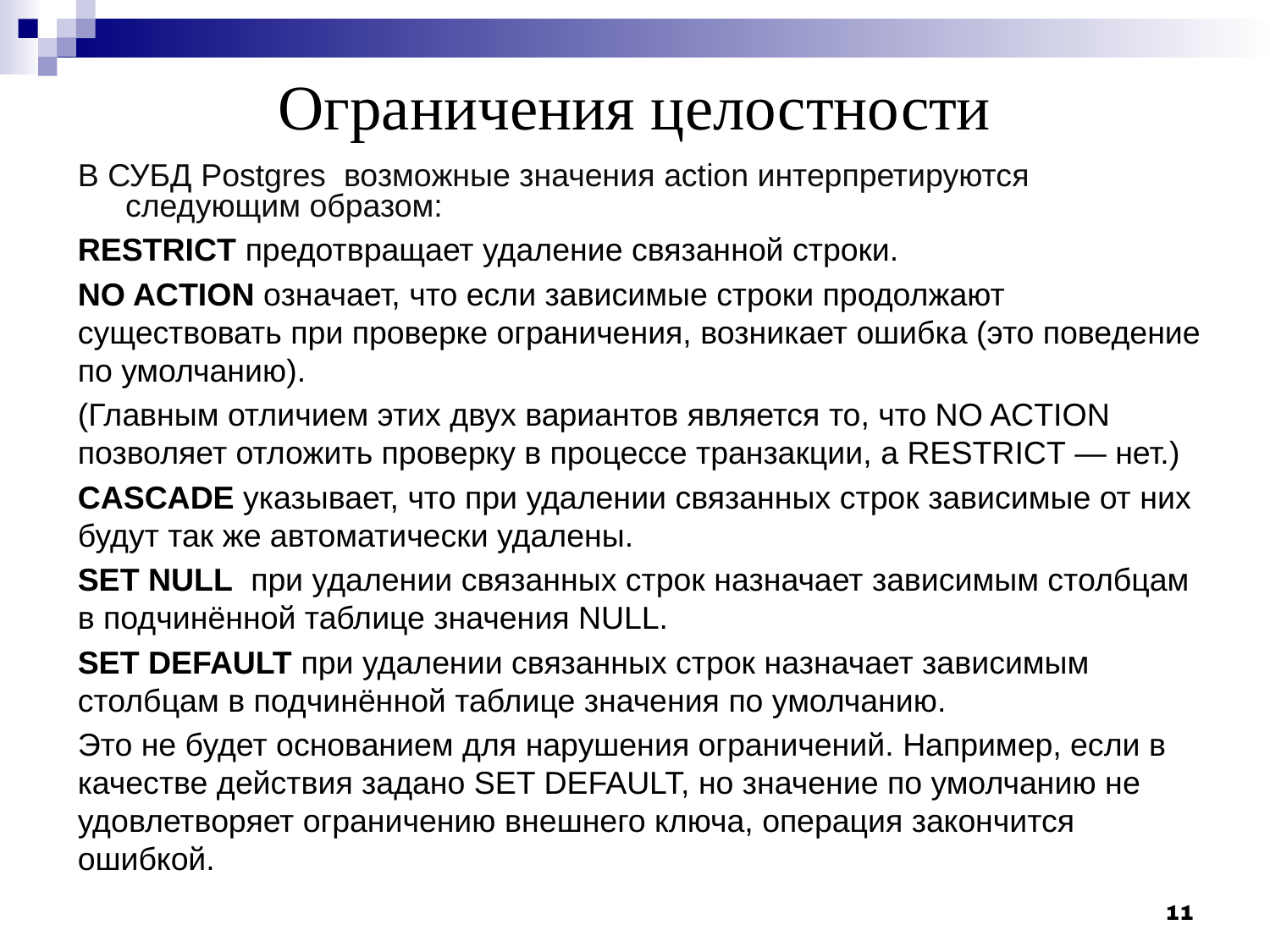

# Ограничения целостности
В СУБД Postgres  возможные значения action интерпретируются следующим образом:
RESTRICT предотвращает удаление связанной строки.
NO ACTION означает, что если зависимые строки продолжают существовать при проверке ограничения, возникает ошибка (это поведение по умолчанию).
(Главным отличием этих двух вариантов является то, что NO ACTION позволяет отложить проверку в процессе транзакции, а RESTRICT — нет.)
CASCADE указывает, что при удалении связанных строк зависимые от них будут так же автоматически удалены.
SET NULL  при удалении связанных строк назначает зависимым столбцам в подчинённой таблице значения NULL.
SET DEFAULT при удалении связанных строк назначает зависимым столбцам в подчинённой таблице значения по умолчанию.
Это не будет основанием для нарушения ограничений. Например, если в качестве действия задано SET DEFAULT, но значение по умолчанию не удовлетворяет ограничению внешнего ключа, операция закончится ошибкой.
11